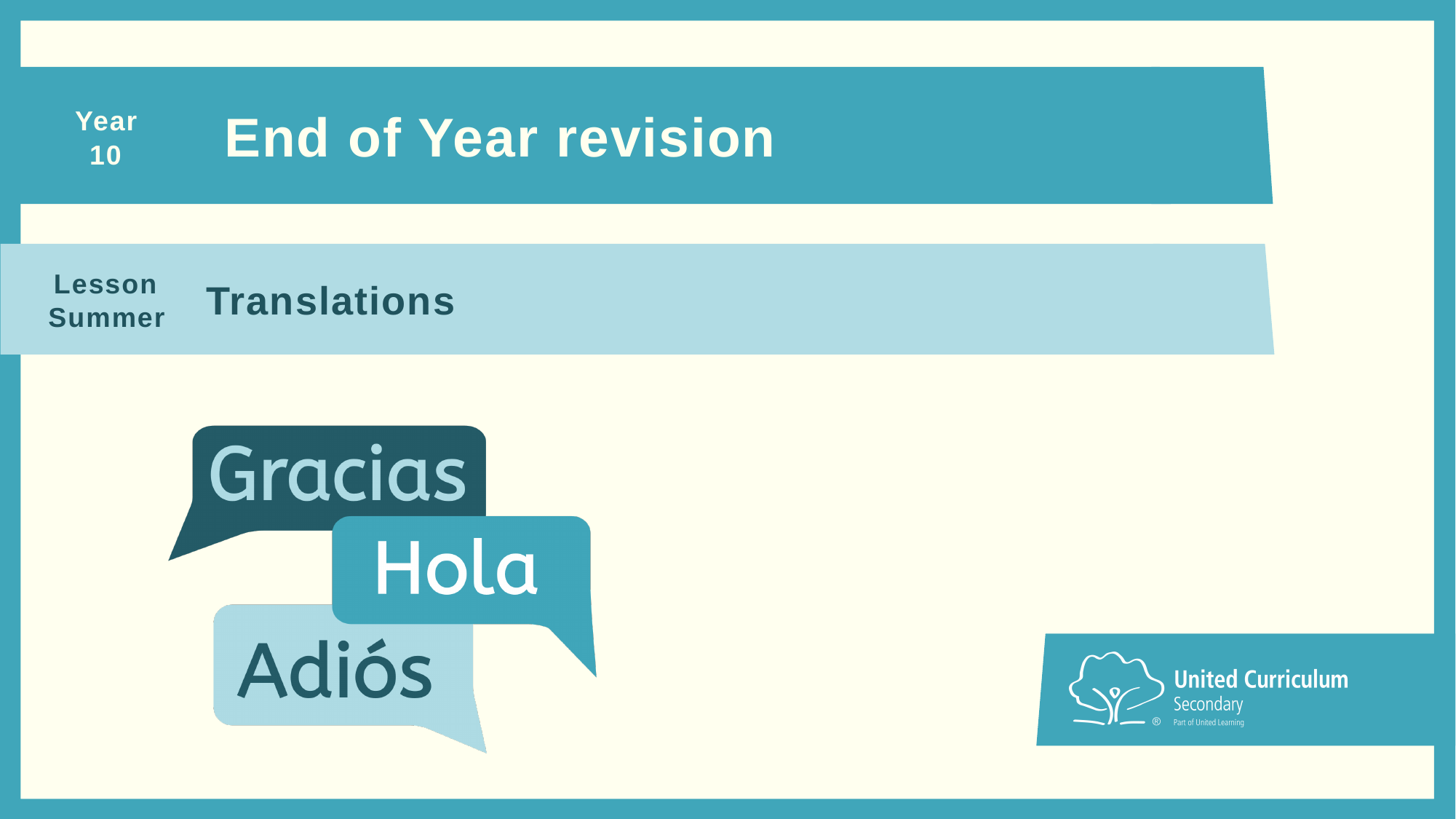

End of Year revision
10
Summer
Translations